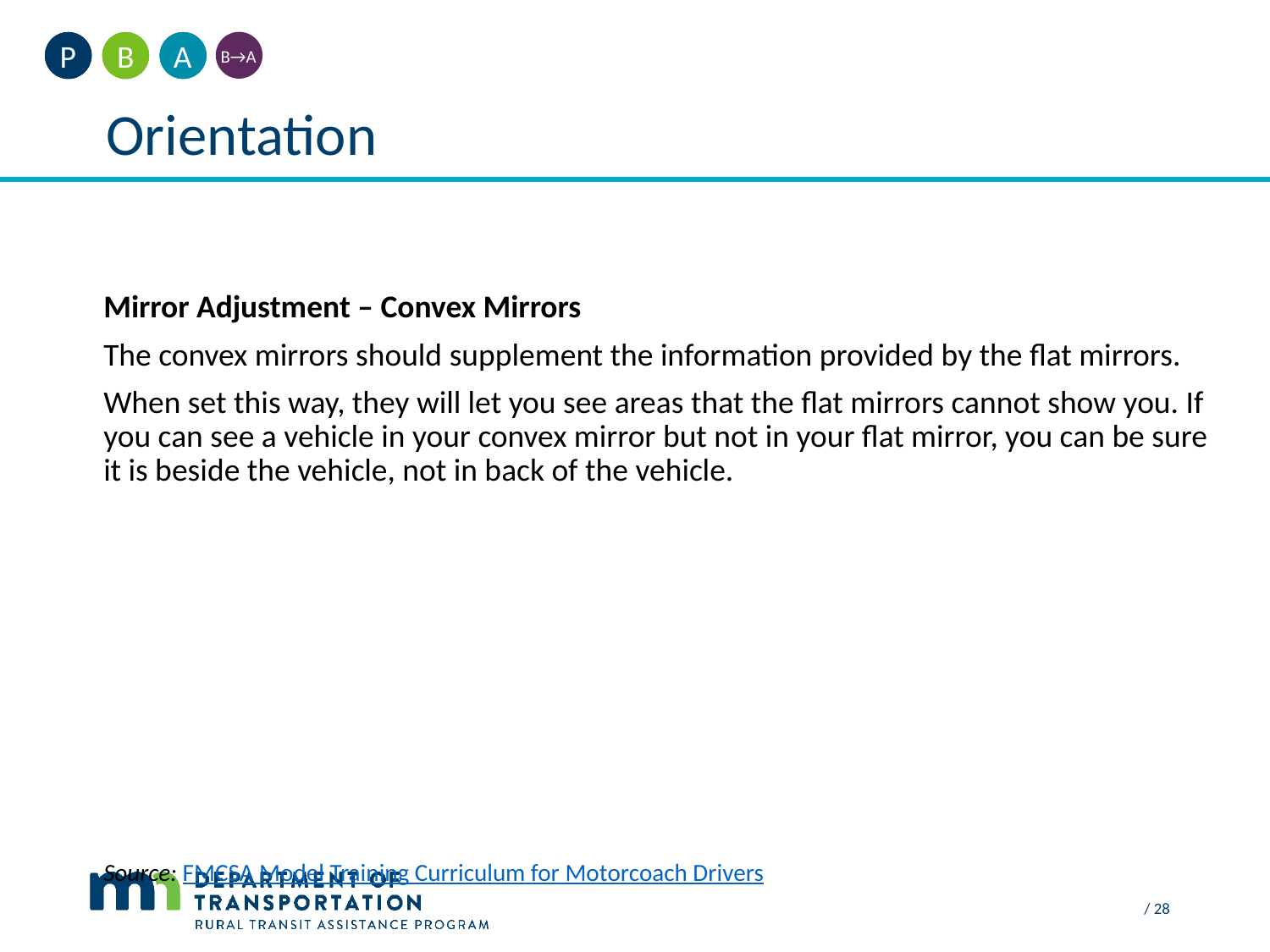

A
B
P

B→A
Orientation
#

Mirror Adjustment – Convex Mirrors
The convex mirrors should supplement the information provided by the flat mirrors.
When set this way, they will let you see areas that the flat mirrors cannot show you. If you can see a vehicle in your convex mirror but not in your flat mirror, you can be sure it is beside the vehicle, not in back of the vehicle.

Source: FMCSA Model Training Curriculum for Motorcoach Drivers

 / 28